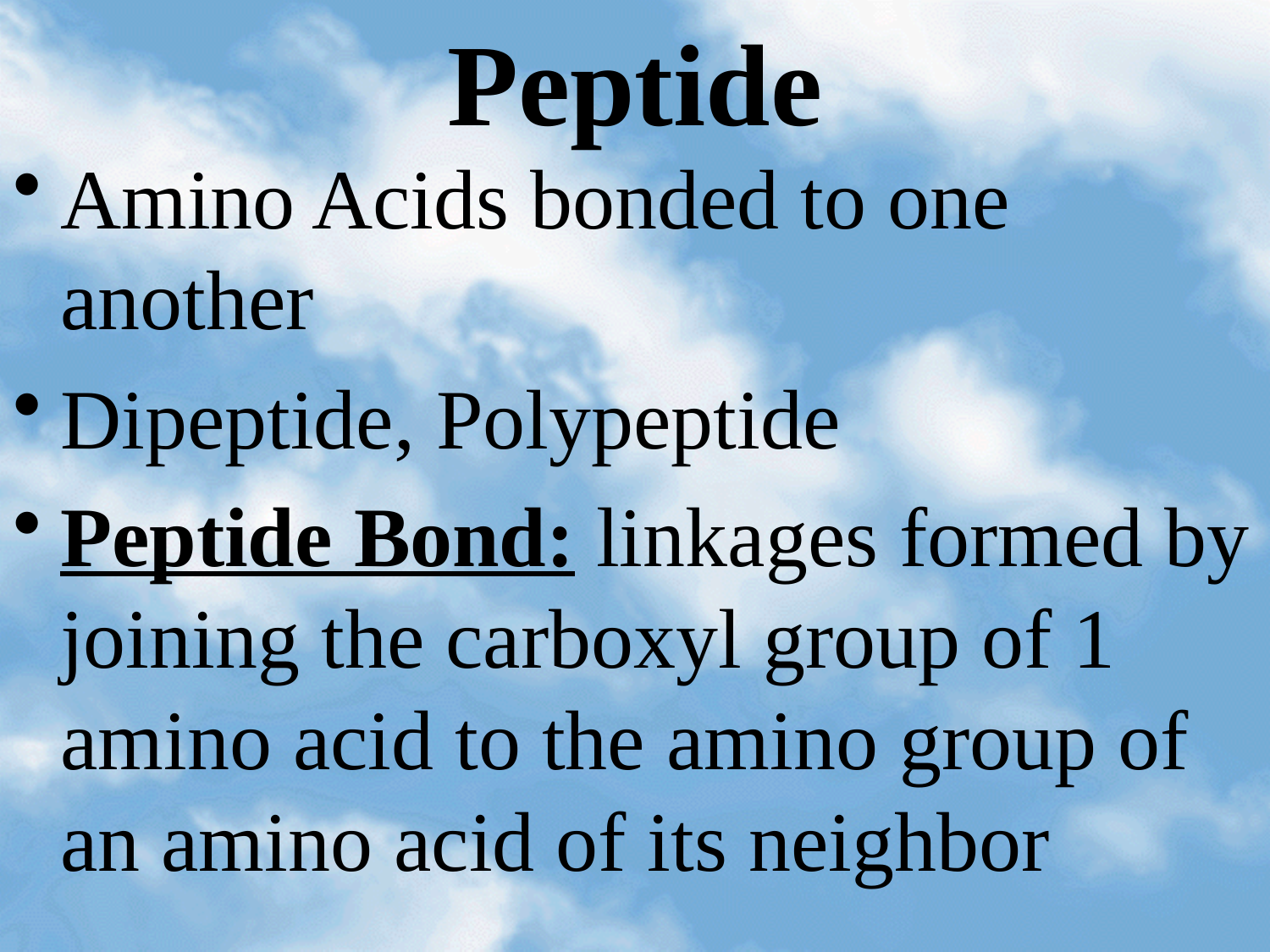

# Peptide
Amino Acids bonded to one another
Dipeptide, Polypeptide
Peptide Bond: linkages formed by joining the carboxyl group of 1 amino acid to the amino group of an amino acid of its neighbor